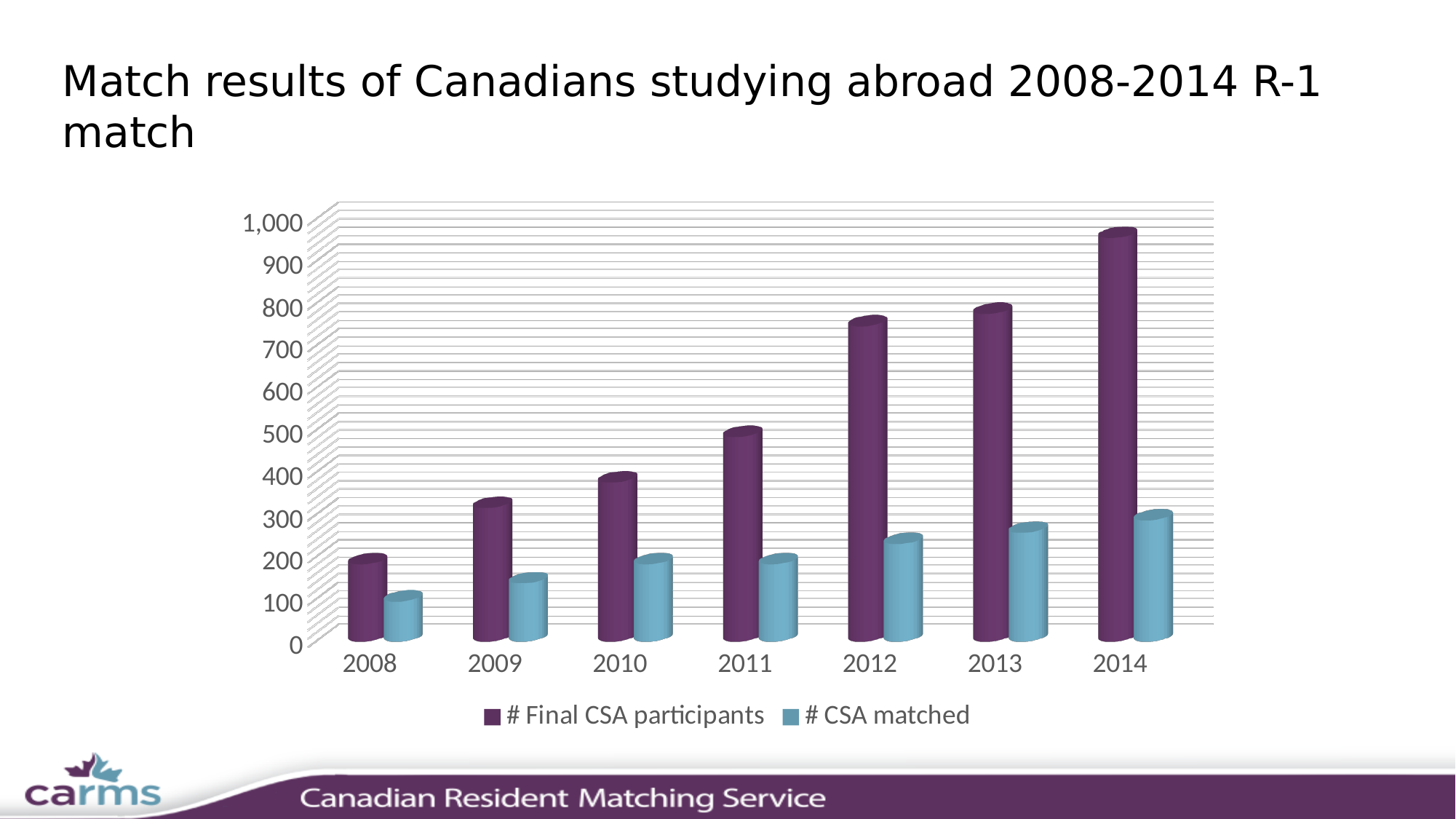

# Match results of Canadians studying abroad 2008-2014 R-1 match

[unsupported chart]